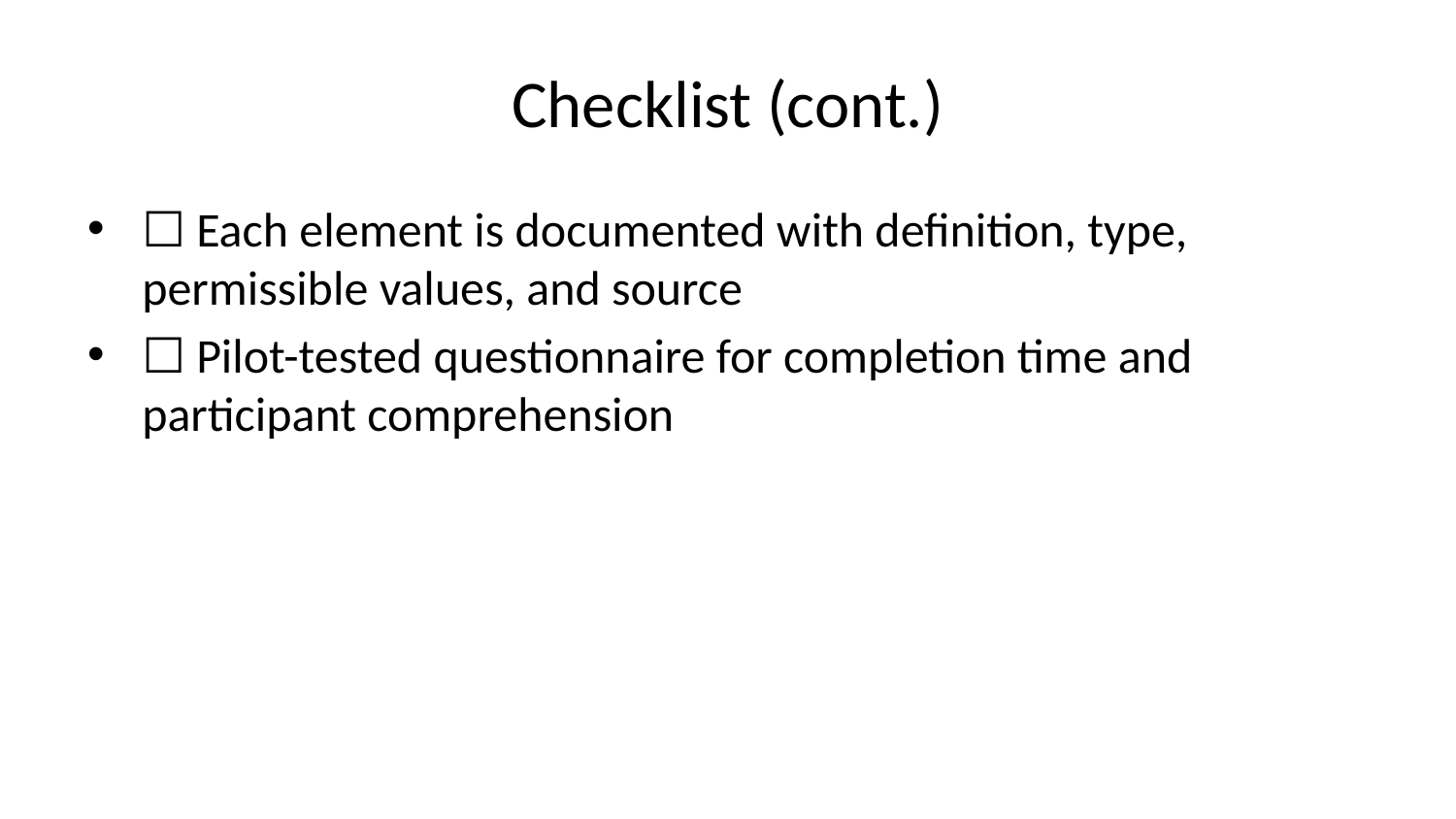

# Checklist (cont.)
☐ Each element is documented with definition, type, permissible values, and source
☐ Pilot-tested questionnaire for completion time and participant comprehension